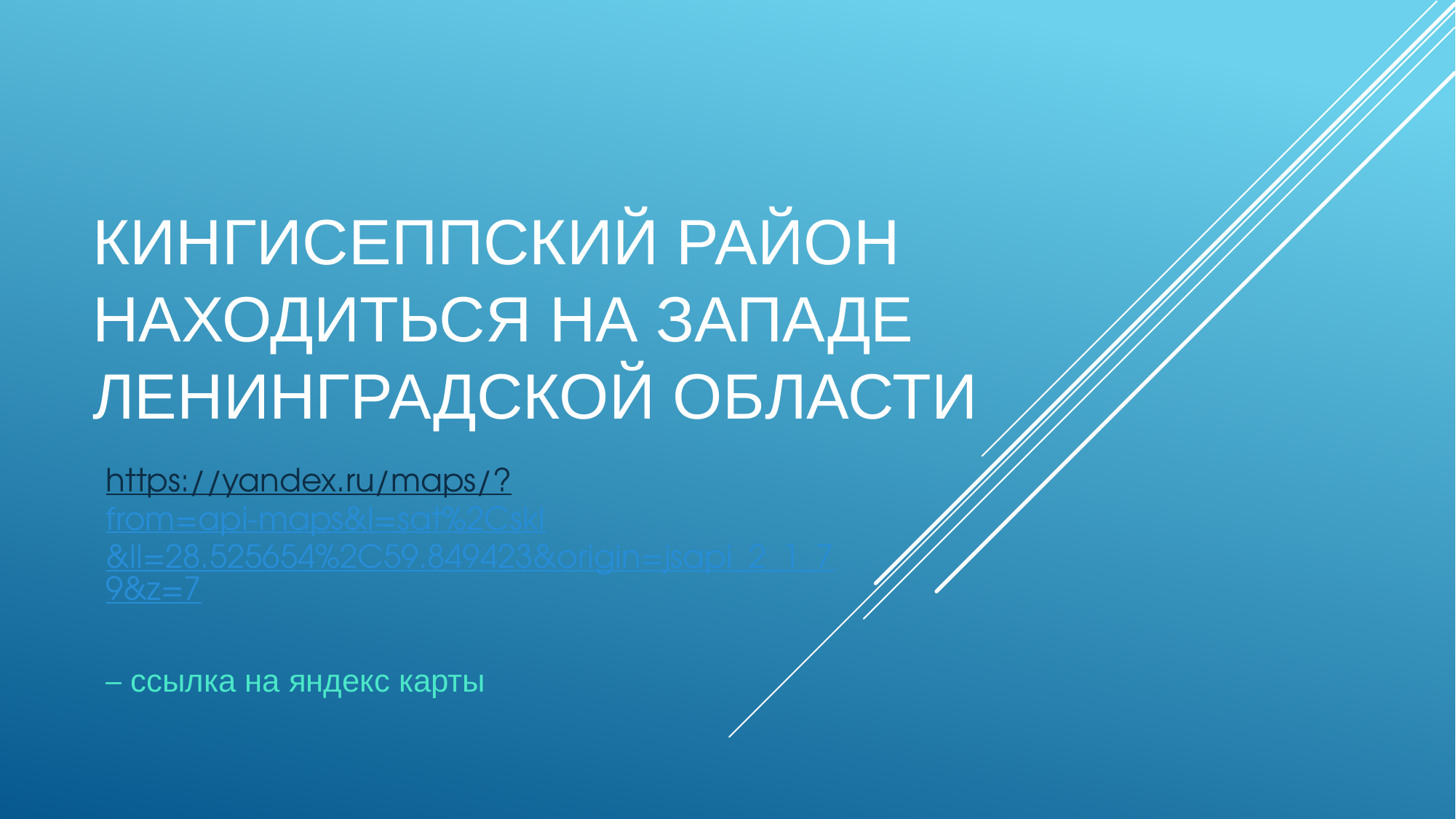

# Кингисеппский район находиться на западе Ленинградской области
https://yandex.ru/maps/?from=api-maps&l=sat%2Cskl&ll=28.525654%2C59.849423&origin=jsapi_2_1_79&z=7
– ссылка на яндекс карты